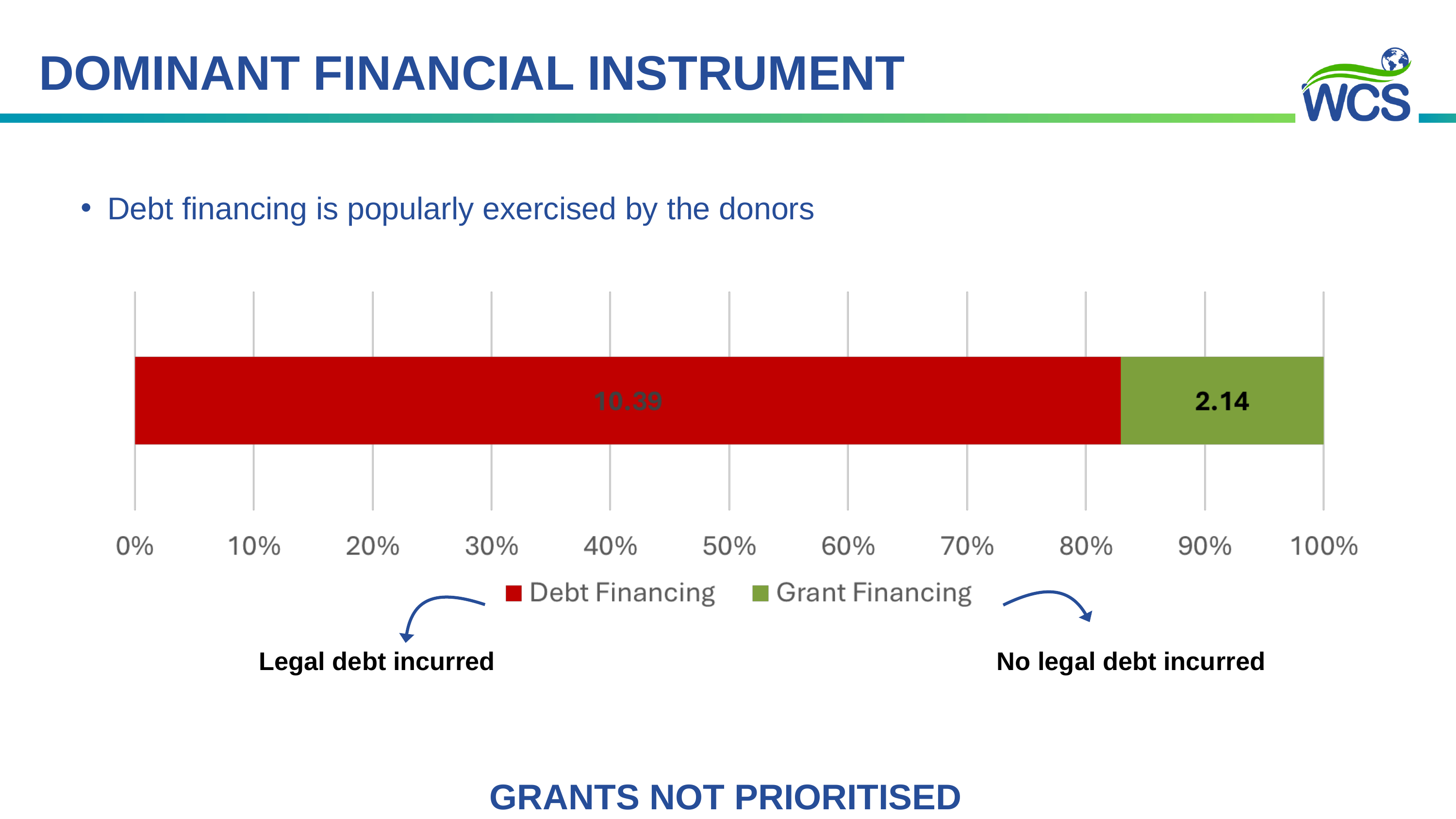

DOMINANT FINANCIAL INSTRUMENT

Debt financing is popularly exercised by the donors

Legal debt incurred
No legal debt incurred
GRANTS NOT PRIORITISED